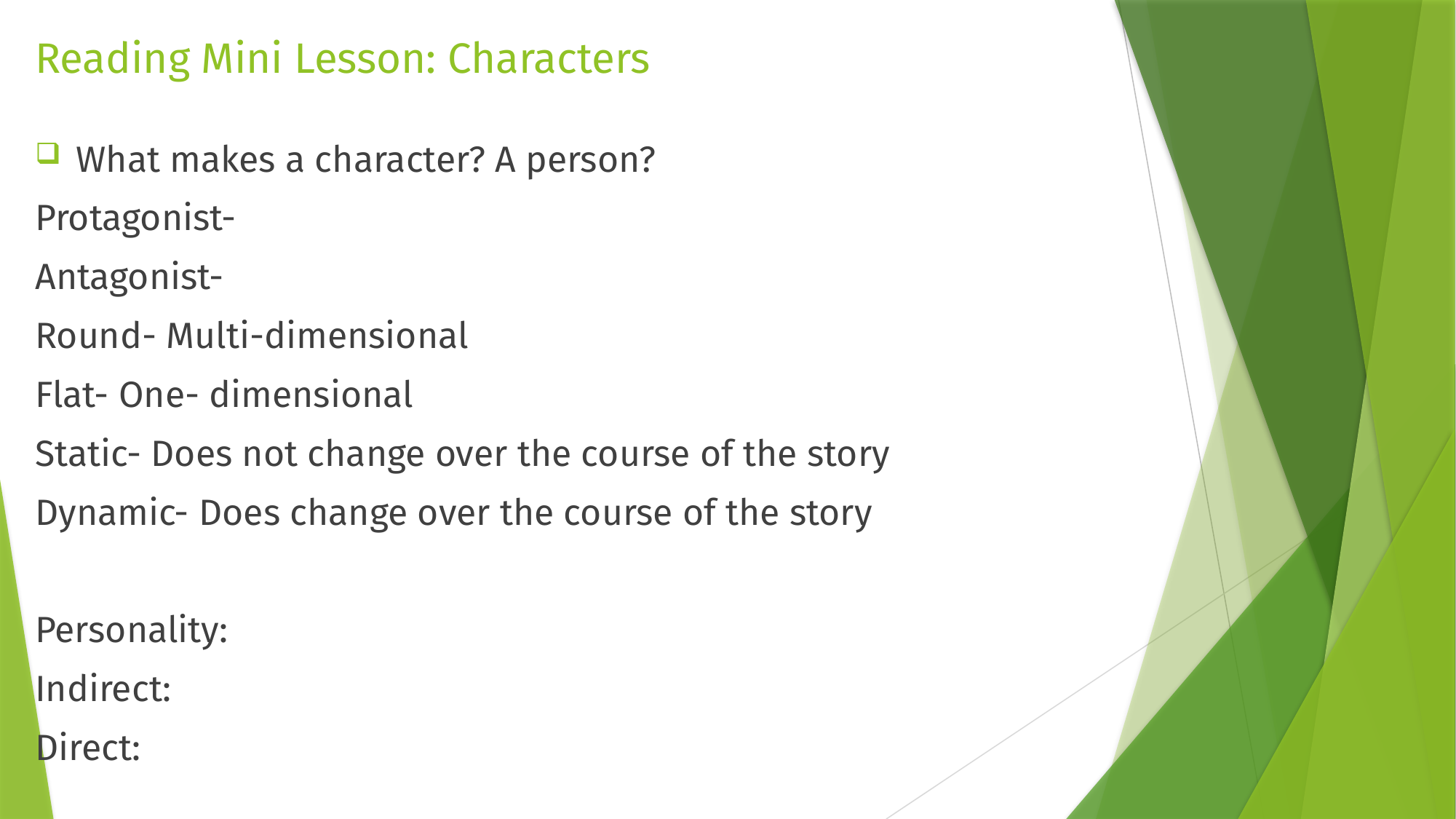

# Reading Mini Lesson: Characters
What makes a character? A person?
Protagonist-
Antagonist-
Round- Multi-dimensional
Flat- One- dimensional
Static- Does not change over the course of the story
Dynamic- Does change over the course of the story

Personality:
Indirect:
Direct: